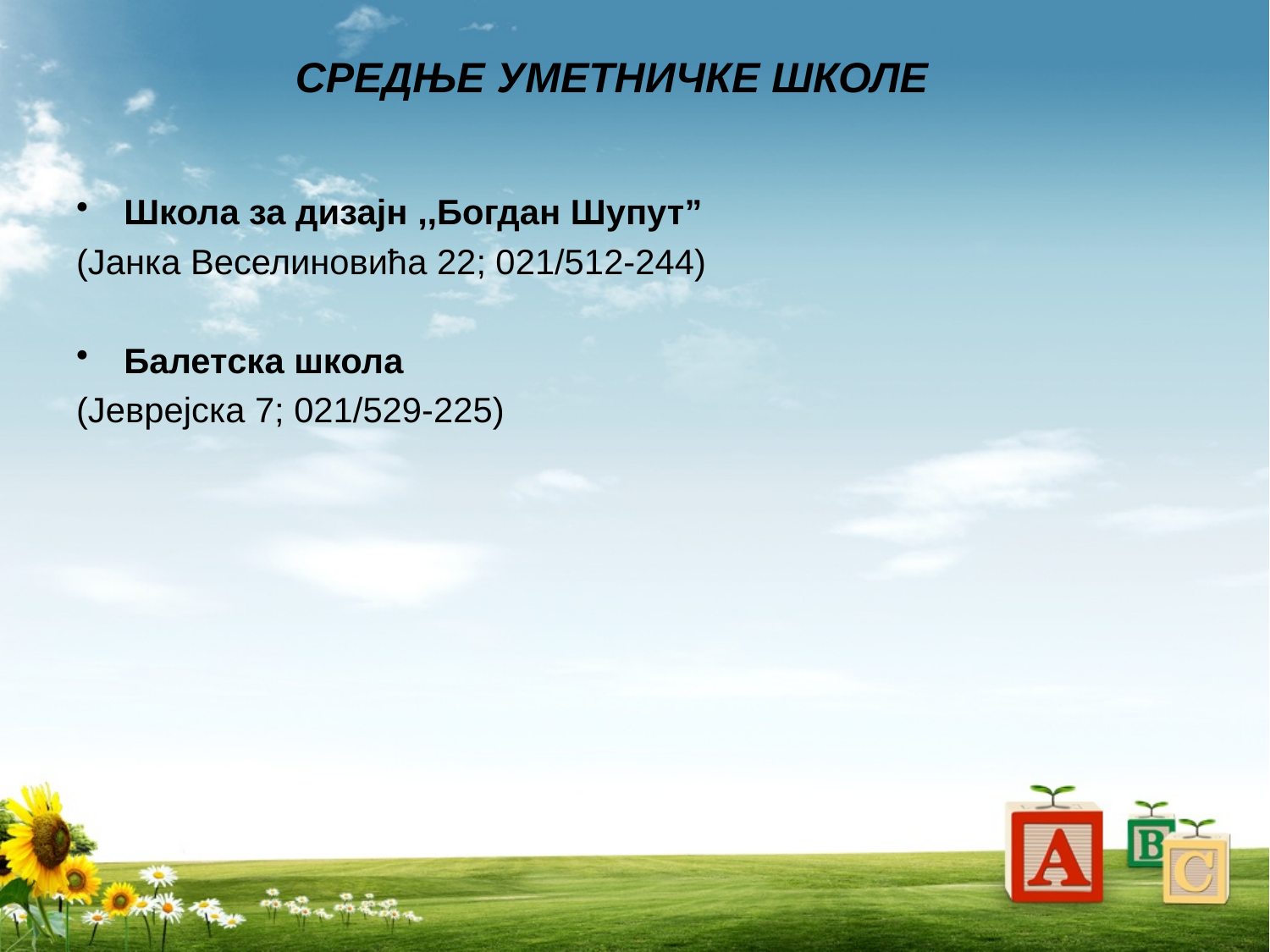

СРЕДЊЕ УМЕТНИЧКЕ ШКОЛЕ

Школа за дизајн ,,Богдан Шупут”
(Јанка Веселиновића 22; 021/512-244)

Балетска школа
(Јеврејска 7; 021/529-225)